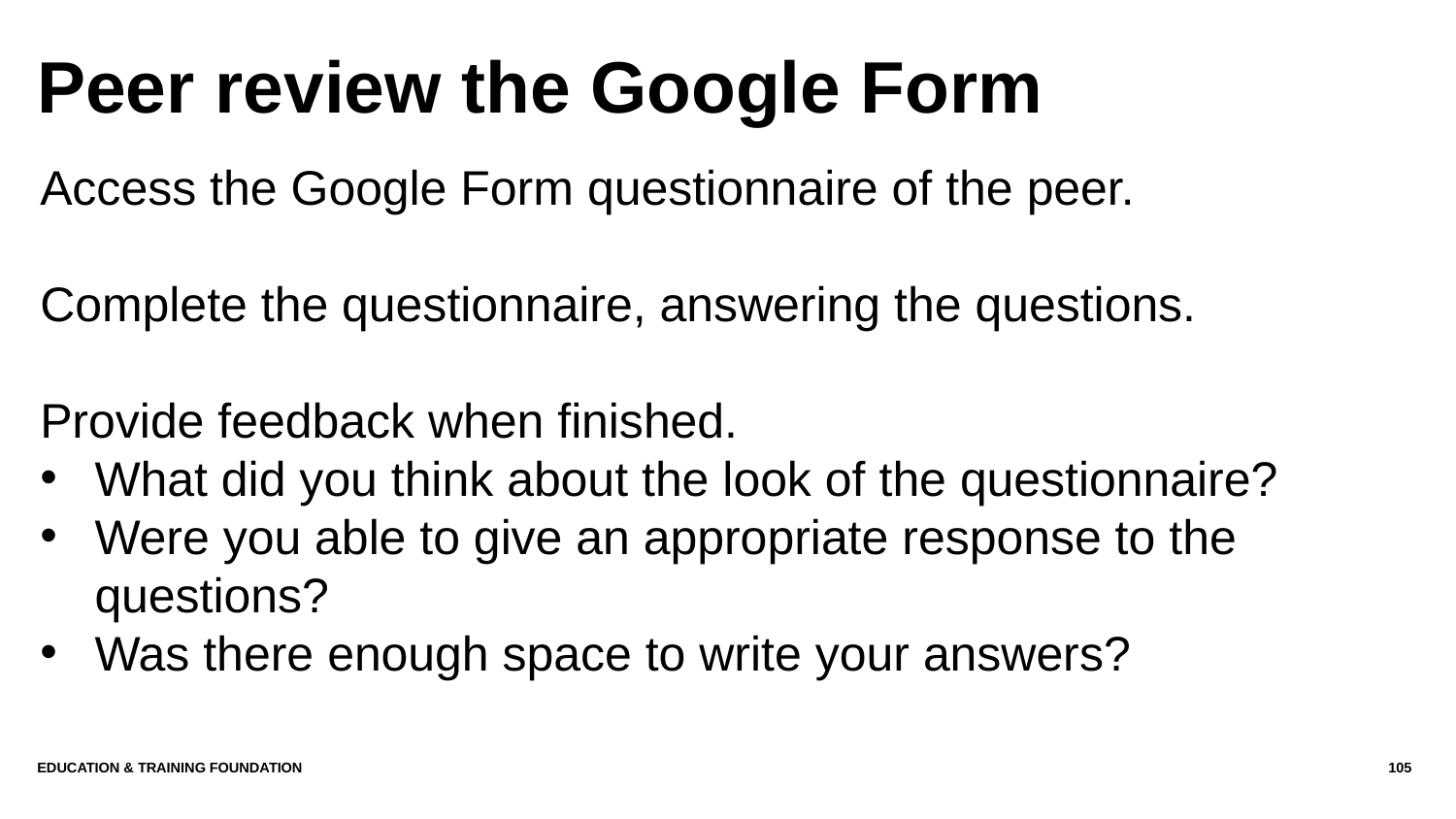

# Peer review the Google Form
Access the Google Form questionnaire of the peer.

Complete the questionnaire, answering the questions.

Provide feedback when finished.
What did you think about the look of the questionnaire?
Were you able to give an appropriate response to the questions?
Was there enough space to write your answers?

Education & Training Foundation
105